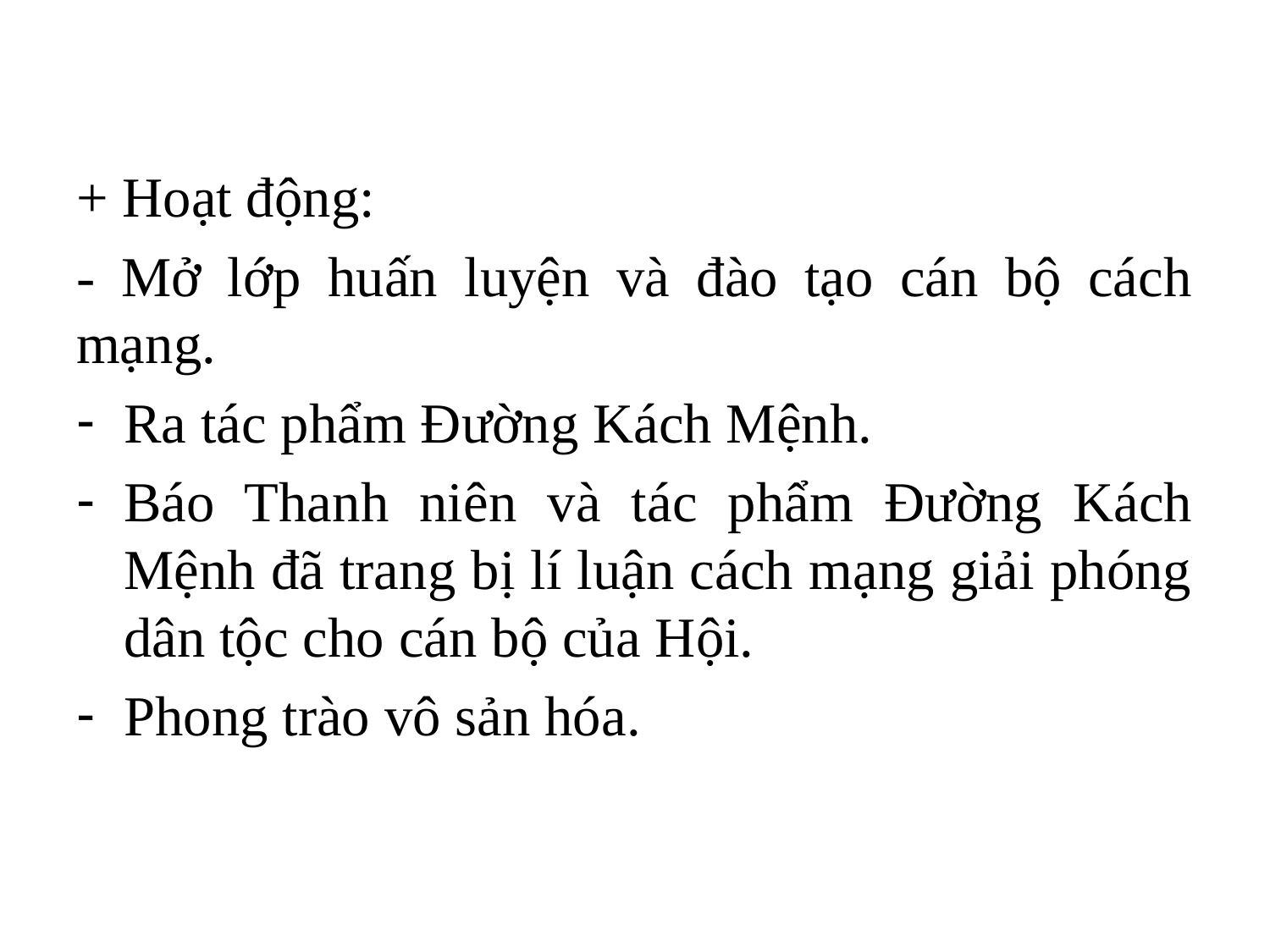

+ Hoạt động:
- Mở lớp huấn luyện và đào tạo cán bộ cách mạng.
Ra tác phẩm Đường Kách Mệnh.
Báo Thanh niên và tác phẩm Đường Kách Mệnh đã trang bị lí luận cách mạng giải phóng dân tộc cho cán bộ của Hội.
Phong trào vô sản hóa.